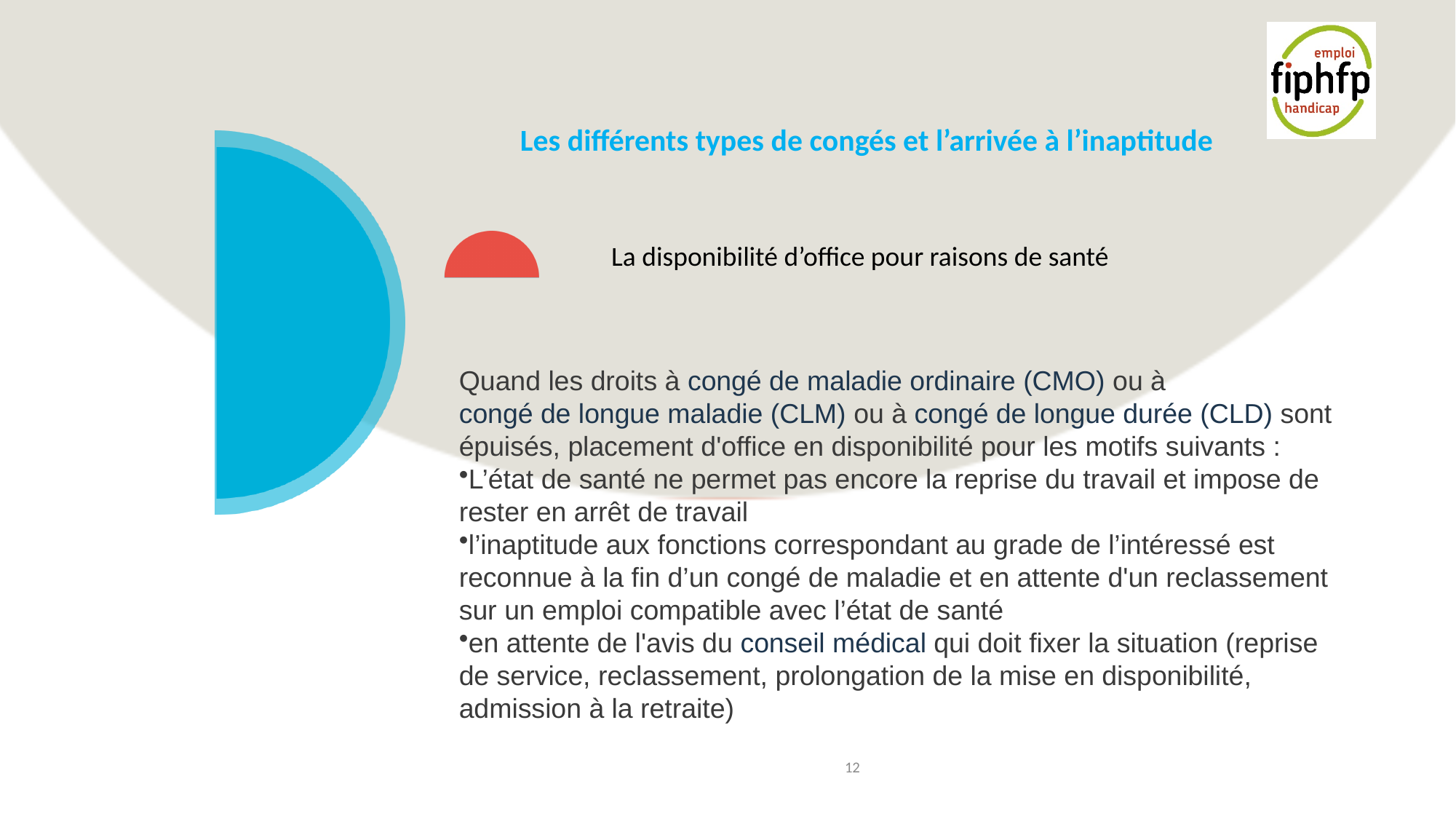

# Les différents types de congés et l’arrivée à l’inaptitude
La disponibilité d’office pour raisons de santé
Quand les droits à congé de maladie ordinaire (CMO) ou à congé de longue maladie (CLM) ou à congé de longue durée (CLD) sont épuisés, placement d'office en disponibilité pour les motifs suivants :
L’état de santé ne permet pas encore la reprise du travail et impose de rester en arrêt de travail
l’inaptitude aux fonctions correspondant au grade de l’intéressé est reconnue à la fin d’un congé de maladie et en attente d'un reclassement sur un emploi compatible avec l’état de santé
en attente de l'avis du conseil médical qui doit fixer la situation (reprise de service, reclassement, prolongation de la mise en disponibilité, admission à la retraite)
12